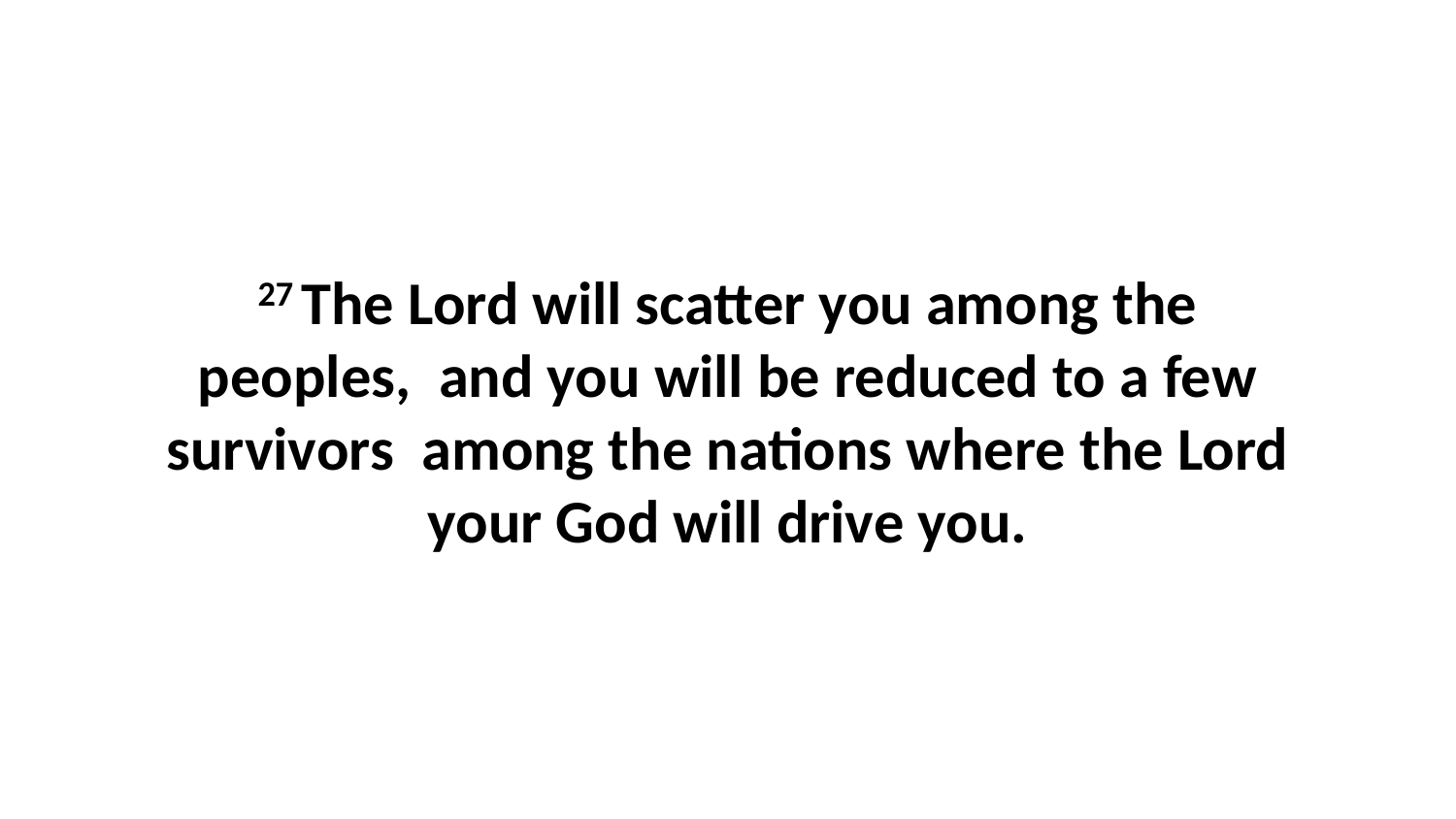

27 The Lord will scatter you among the peoples,  and you will be reduced to a few survivors  among the nations where the Lord your God will drive you.